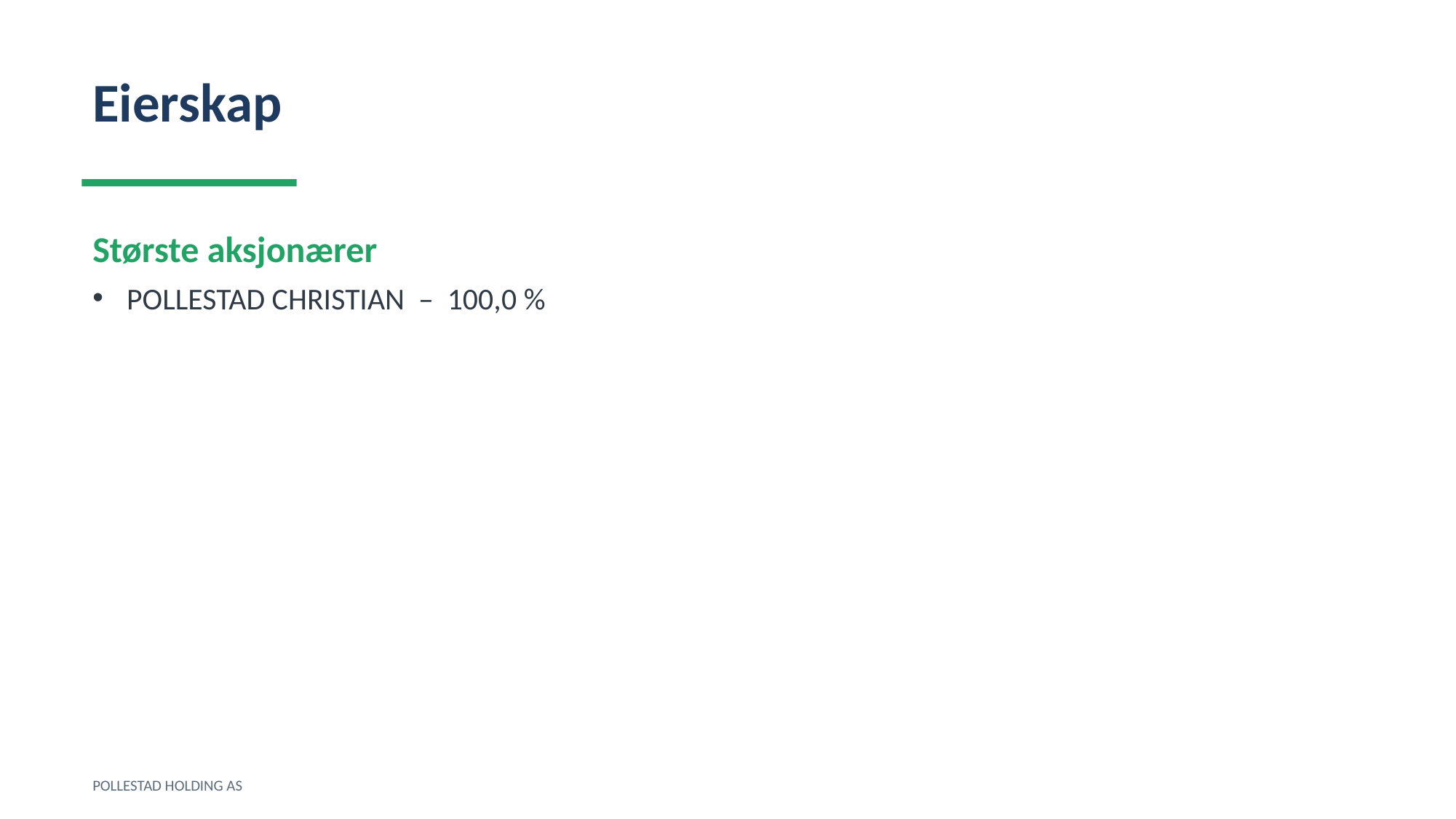

Eierskap

Største aksjonærer
POLLESTAD CHRISTIAN  –  100,0 %
POLLESTAD HOLDING AS